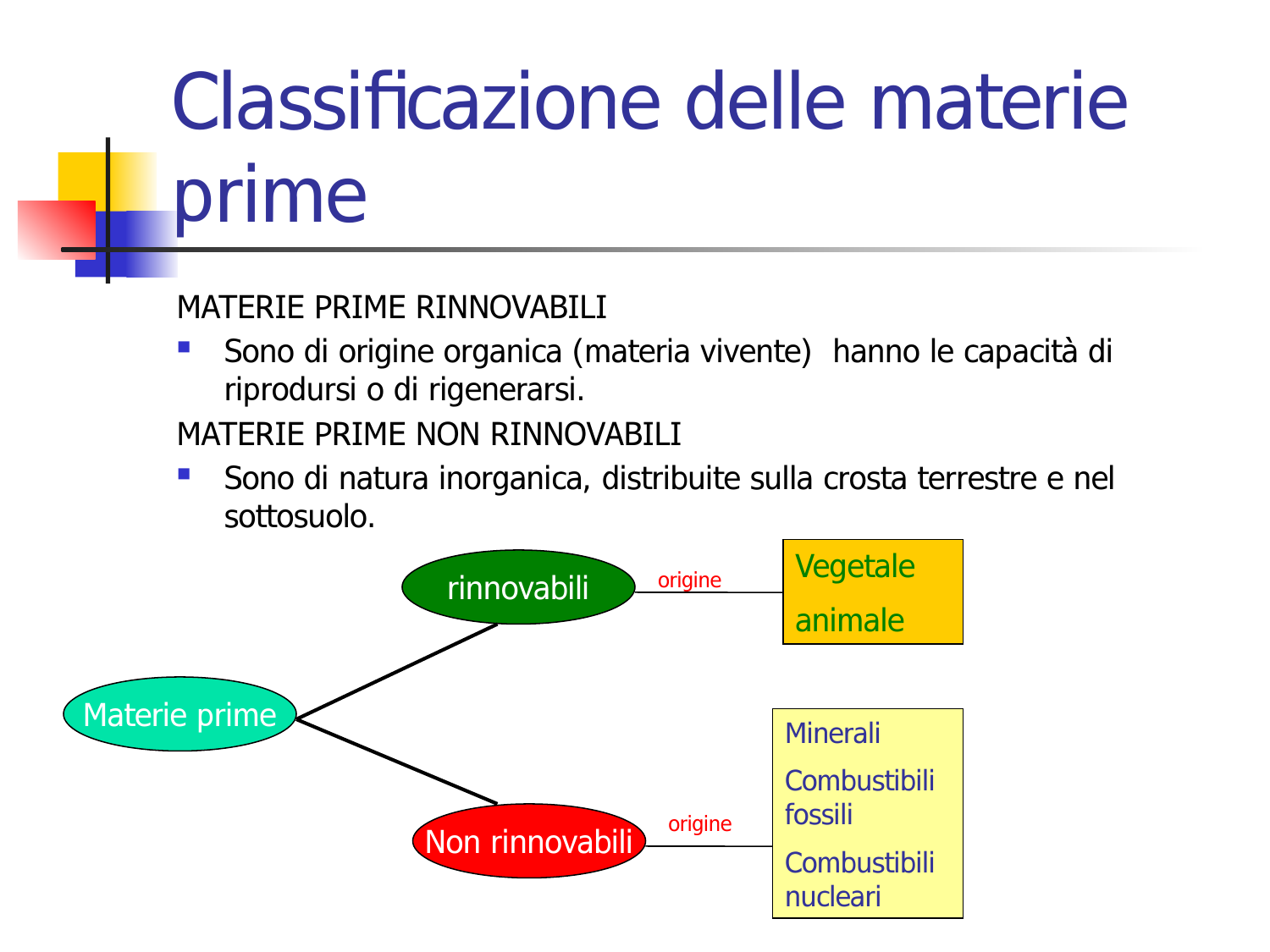

# Classificazione delle materie prime
MATERIE PRIME RINNOVABILI
Sono di origine organica (materia vivente)  hanno le capacità di riprodursi o di rigenerarsi.
MATERIE PRIME NON RINNOVABILI
Sono di natura inorganica, distribuite sulla crosta terrestre e nel sottosuolo.
Vegetale
animale
rinnovabili
origine

Materie prime
Minerali
Combustibili fossili
Combustibili nucleari

Non rinnovabili
origine